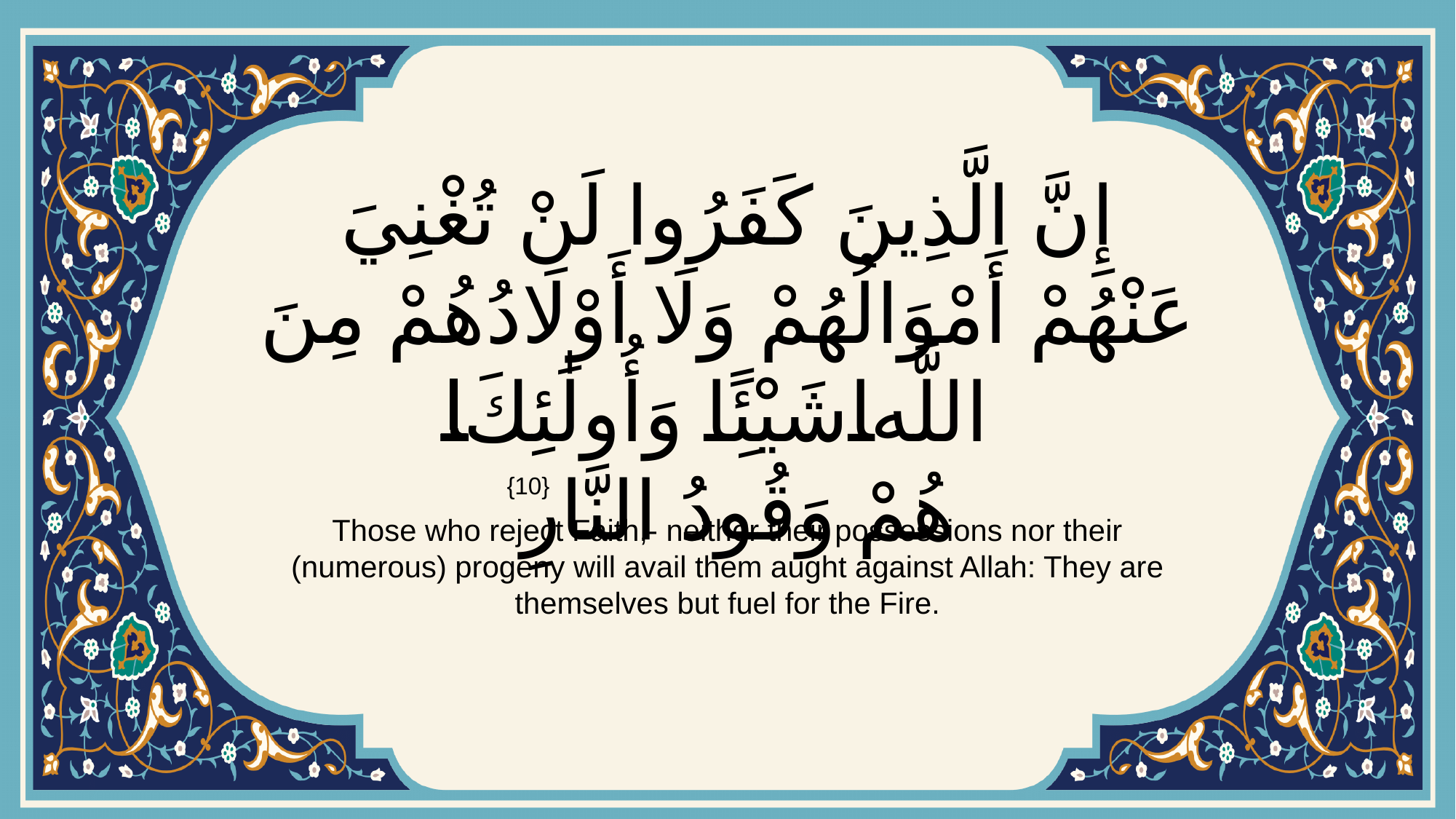

# إِنَّ الَّذِينَ كَفَرُوا لَنْ تُغْنِيَ عَنْهُمْ أَمْوَالُهُمْ وَلَا أَوْلَادُهُمْ مِنَ اللَّهِ شَيْئًاۖ وَأُولَٰئِكَ هُمْ وَقُودُ النَّارِ
{10}
Those who reject Faith,- neither their possessions nor their (numerous) progeny will avail them aught against Allah: They are themselves but fuel for the Fire.